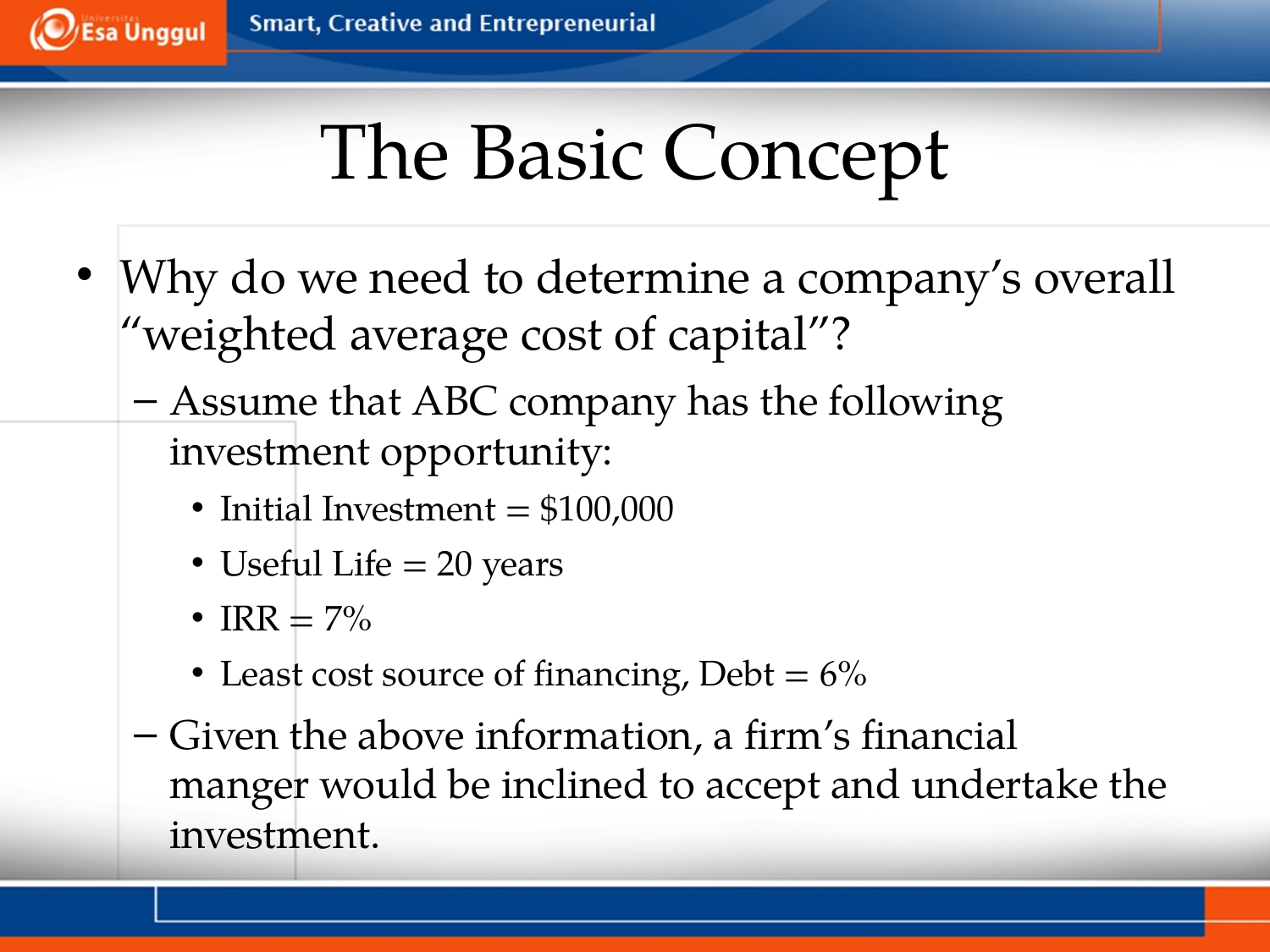

# The Basic Concept
Why do we need to determine a company’s overall “weighted average cost of capital”?
Assume that ABC company has the following investment opportunity:
Initial Investment = $100,000
Useful Life = 20 years
IRR = 7%
Least cost source of financing, Debt = 6%
Given the above information, a firm’s financial
manger would be inclined to accept and undertake the investment.